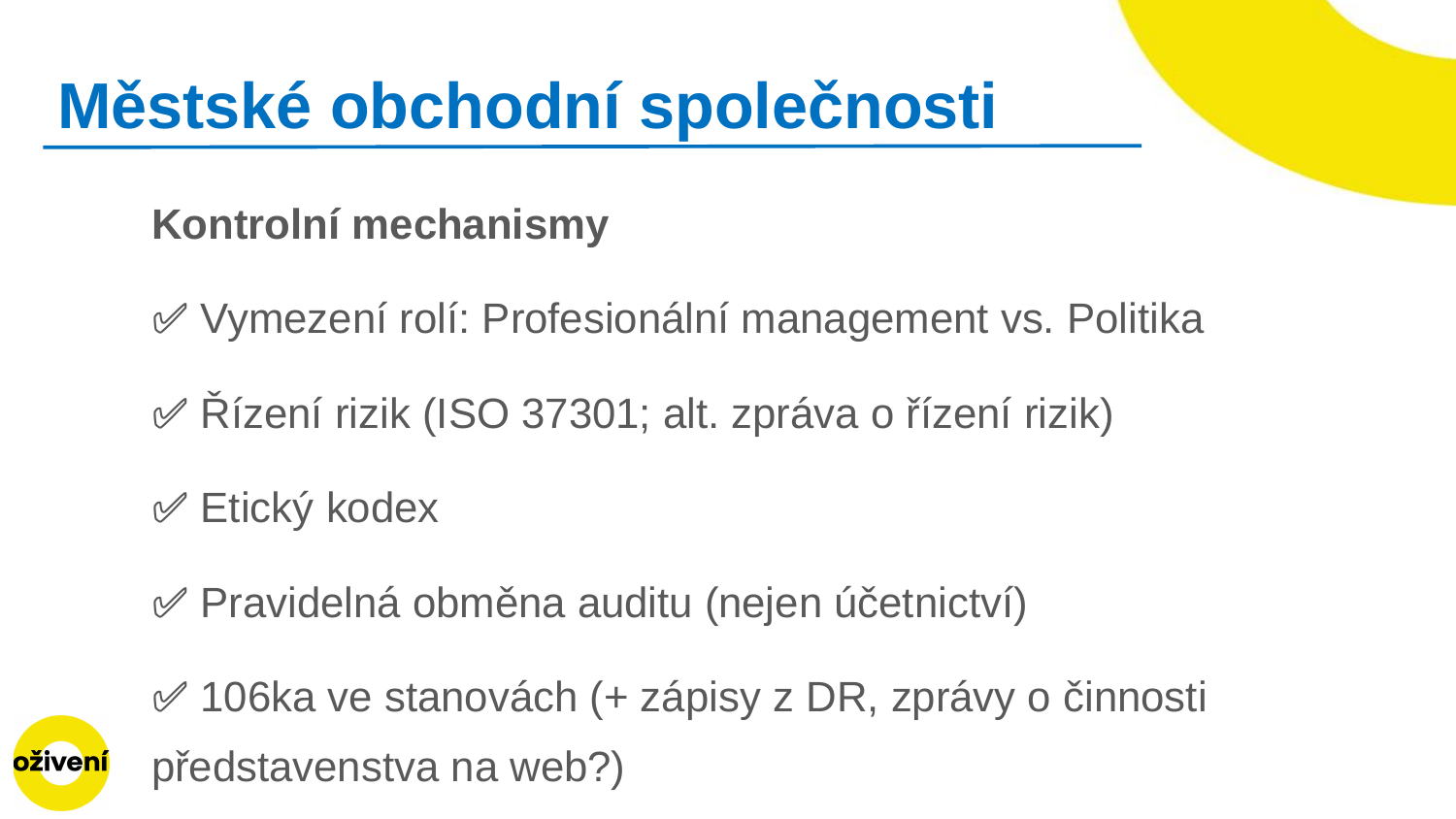

# Městské obchodní společnosti
Kontrolní mechanismy
✅ Vymezení rolí: Profesionální management vs. Politika
✅ Řízení rizik (ISO 37301; alt. zpráva o řízení rizik)
✅ Etický kodex
✅ Pravidelná obměna auditu (nejen účetnictví)
✅ 106ka ve stanovách (+ zápisy z DR, zprávy o činnosti představenstva na web?)